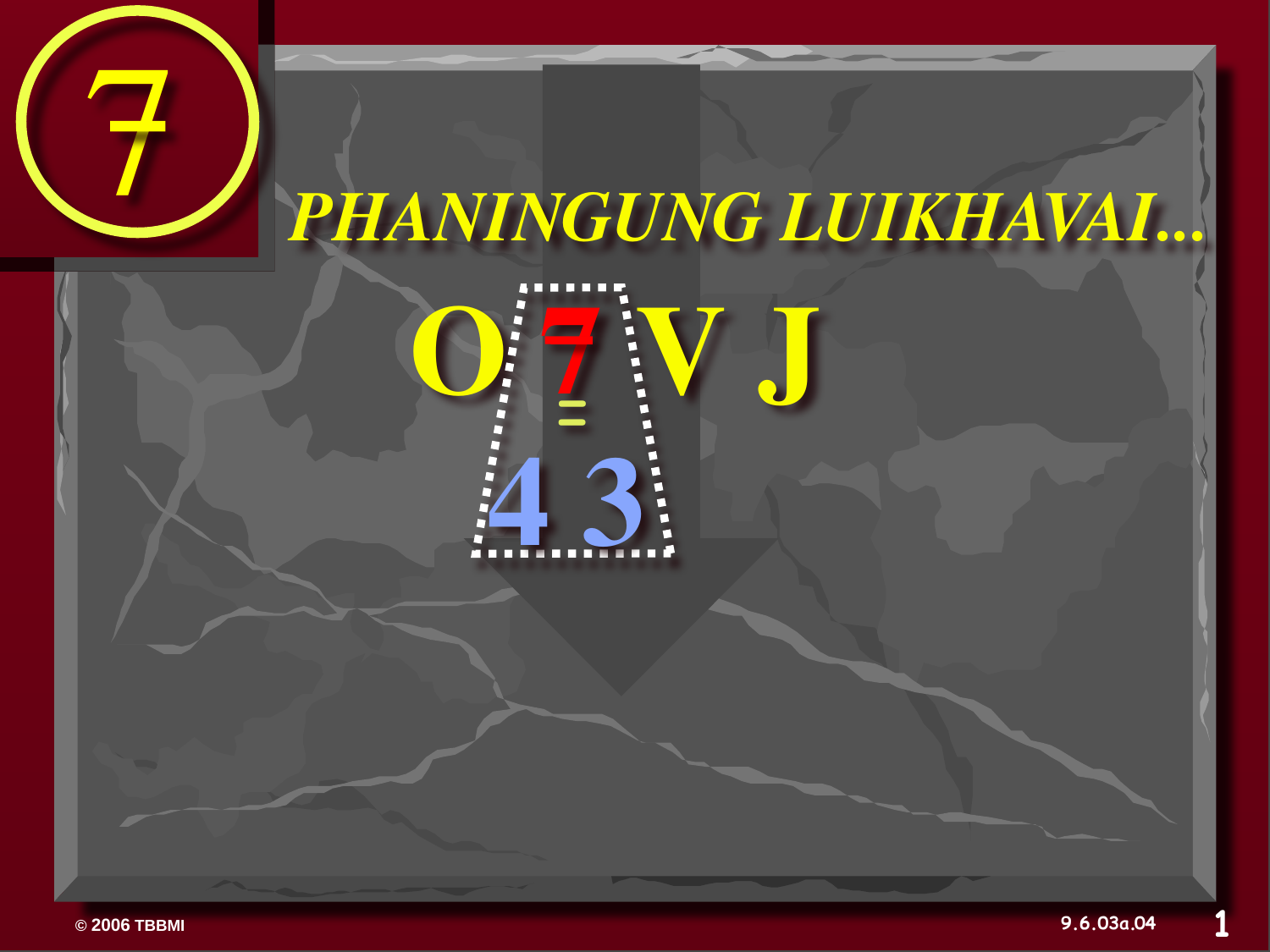

7

PHANINGUNG LUIKHAVAI...
O 7 V J

=

    4 3

1
04